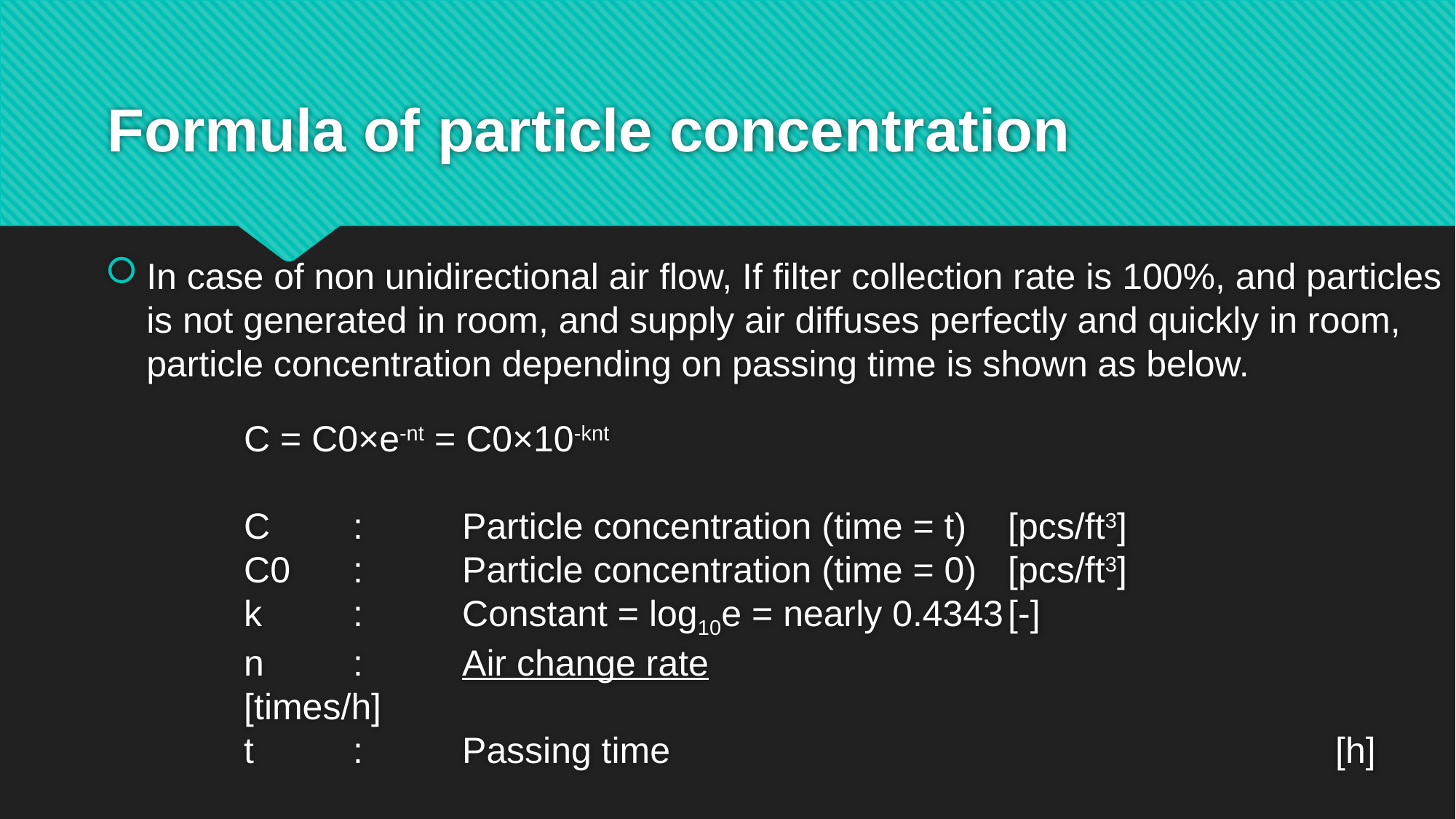

# Formula of particle concentration
In case of non unidirectional air flow, If filter collection rate is 100%, and particles is not generated in room, and supply air diffuses perfectly and quickly in room, particle concentration depending on passing time is shown as below.
C = C0×e-nt = C0×10-knt

C	:	Particle concentration (time = t) 	[pcs/ft3]
C0	:	Particle concentration (time = 0)	[pcs/ft3]
k	:	Constant = log10e = nearly 0.4343	[-]
n	:	Air change rate						[times/h]
t	:	Passing time							[h]